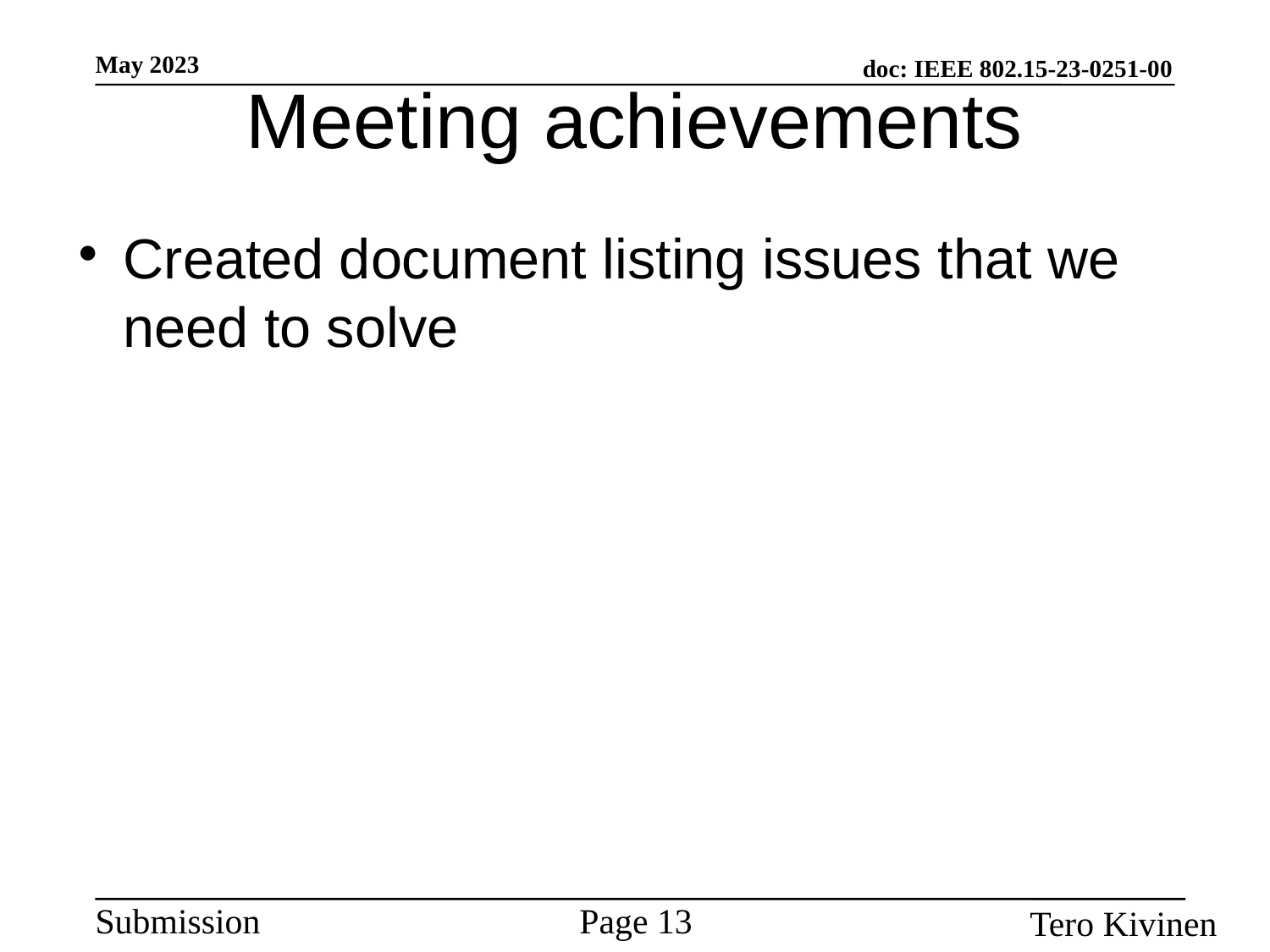

Meeting achievements
Created document listing issues that we need to solve